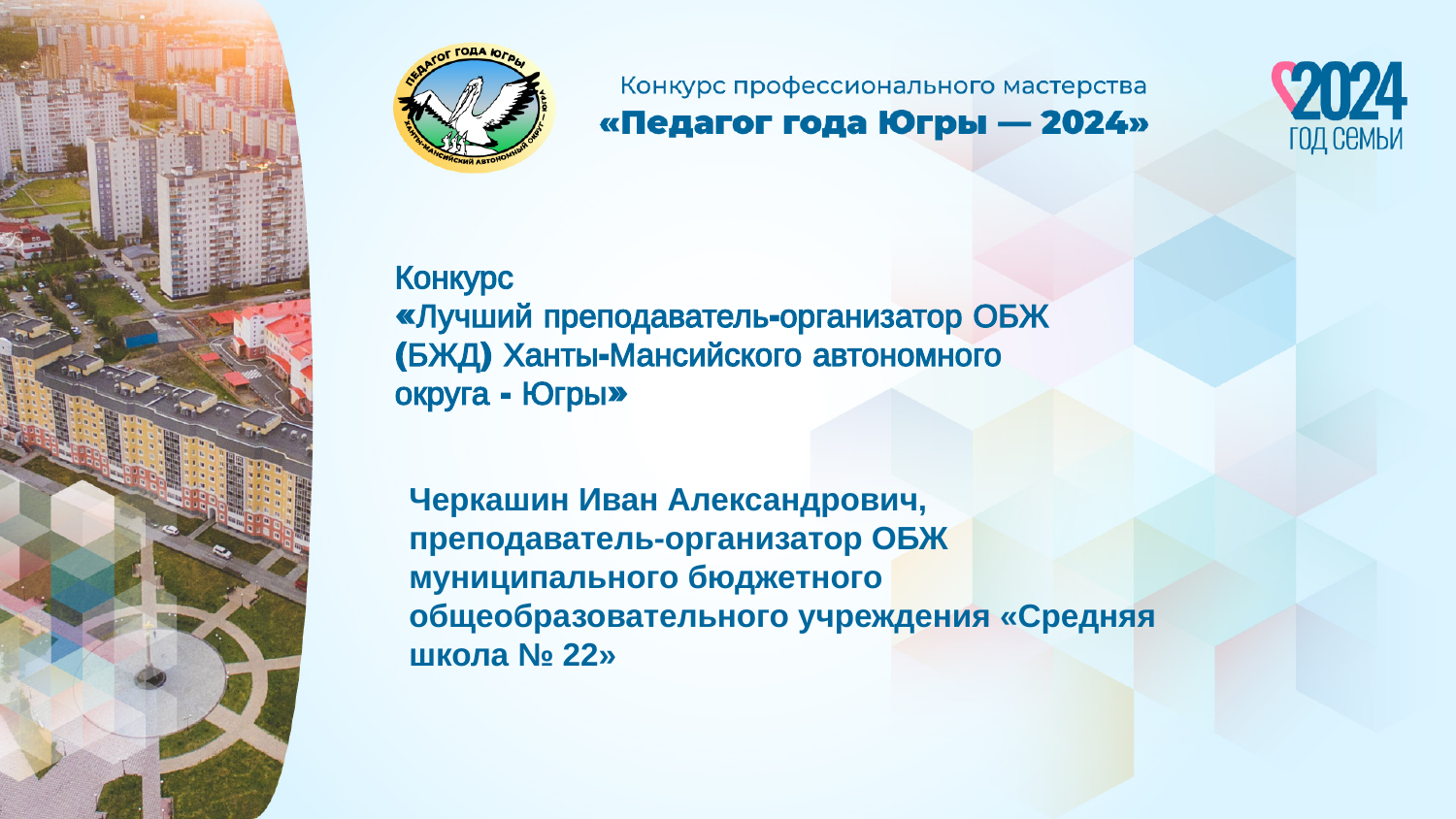

# Конкурс «Лучший преподаватель-организатор ОБЖ (БЖД) Ханты-Мансийского автономного округа - Югры»
Черкашин Иван Александрович,
преподаватель-организатор ОБЖ муниципального бюджетного общеобразовательного учреждения «Средняя школа № 22»